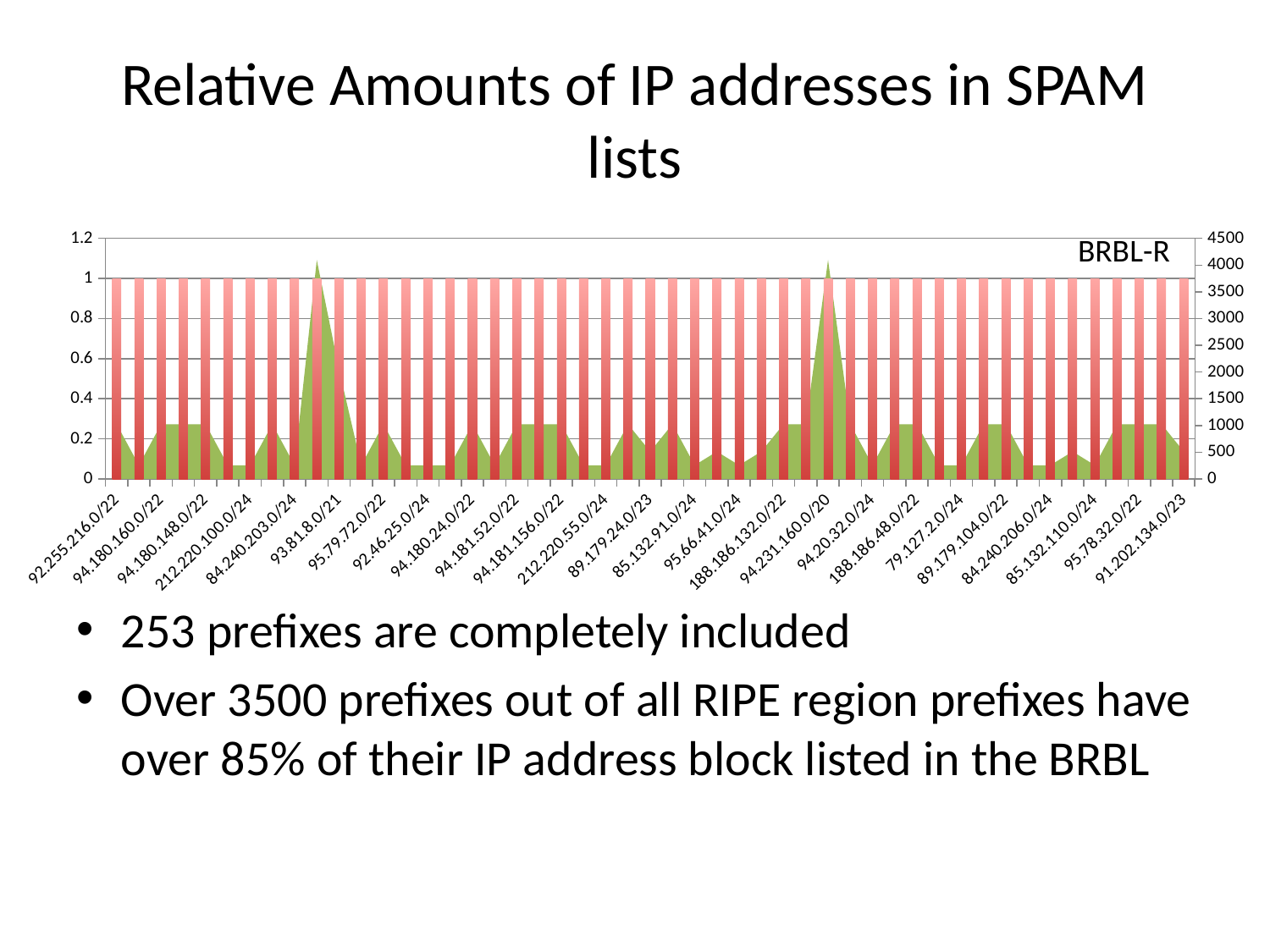

# Relative Amounts of IP addresses in SPAM lists

### Chart

| Category | total | barracuda-r |
|---|---|---|
| 92.255.216.0/22 | 1024.0 | 1.0 |
| 79.127.5.0/24 | 256.0 | 1.0 |
| 94.180.160.0/22 | 1024.0 | 1.0 |
| 95.143.16.0/22 | 1024.0 | 1.0 |
| 94.180.148.0/22 | 1024.0 | 1.0 |
| 87.247.10.0/24 | 256.0 | 1.0 |
| 212.220.100.0/24 | 256.0 | 1.0 |
| 188.187.12.0/22 | 1024.0 | 1.0 |
| 84.240.203.0/24 | 256.0 | 1.0 |
| 94.181.128.0/20 | 4096.0 | 1.0 |
| 93.81.8.0/21 | 2048.0 | 1.0 |
| 91.210.149.0/24 | 256.0 | 1.0 |
| 95.79.72.0/22 | 1024.0 | 1.0 |
| 94.20.31.0/24 | 256.0 | 1.0 |
| 92.46.25.0/24 | 256.0 | 1.0 |
| 79.127.30.0/24 | 256.0 | 1.0 |
| 94.180.24.0/22 | 1024.0 | 1.0 |
| 92.255.222.0/24 | 256.0 | 1.0 |
| 94.181.52.0/22 | 1024.0 | 1.0 |
| 79.162.136.0/22 | 1024.0 | 1.0 |
| 94.181.156.0/22 | 1024.0 | 1.0 |
| 91.204.251.0/24 | 256.0 | 1.0 |
| 212.220.55.0/24 | 256.0 | 1.0 |
| 93.81.64.0/22 | 1024.0 | 1.0 |
| 89.179.24.0/23 | 512.0 | 1.0 |
| 92.255.140.0/22 | 1024.0 | 1.0 |
| 85.132.91.0/24 | 256.0 | 1.0 |
| 213.87.122.0/23 | 512.0 | 1.0 |
| 95.66.41.0/24 | 256.0 | 1.0 |
| 109.195.84.0/23 | 512.0 | 1.0 |
| 188.186.132.0/22 | 1024.0 | 1.0 |
| 94.181.236.0/22 | 1024.0 | 1.0 |
| 94.231.160.0/20 | 4096.0 | 1.0 |
| 95.78.4.0/22 | 1024.0 | 1.0 |
| 94.20.32.0/24 | 256.0 | 1.0 |
| 195.38.60.0/22 | 1024.0 | 1.0 |
| 188.186.48.0/22 | 1024.0 | 1.0 |
| 87.247.13.0/24 | 256.0 | 1.0 |
| 79.127.2.0/24 | 256.0 | 1.0 |
| 188.186.168.0/22 | 1024.0 | 1.0 |
| 89.179.104.0/22 | 1024.0 | 1.0 |
| 79.127.20.0/24 | 256.0 | 1.0 |
| 84.240.206.0/24 | 256.0 | 1.0 |
| 93.81.74.0/23 | 512.0 | 1.0 |
| 85.132.110.0/24 | 256.0 | 1.0 |
| 79.163.152.0/22 | 1024.0 | 1.0 |
| 95.78.32.0/22 | 1024.0 | 1.0 |
| 93.81.60.0/22 | 1024.0 | 1.0 |
| 91.202.134.0/23 | 512.0 | 1.0 |
BRBL-R
253 prefixes are completely included
Over 3500 prefixes out of all RIPE region prefixes have over 85% of their IP address block listed in the BRBL